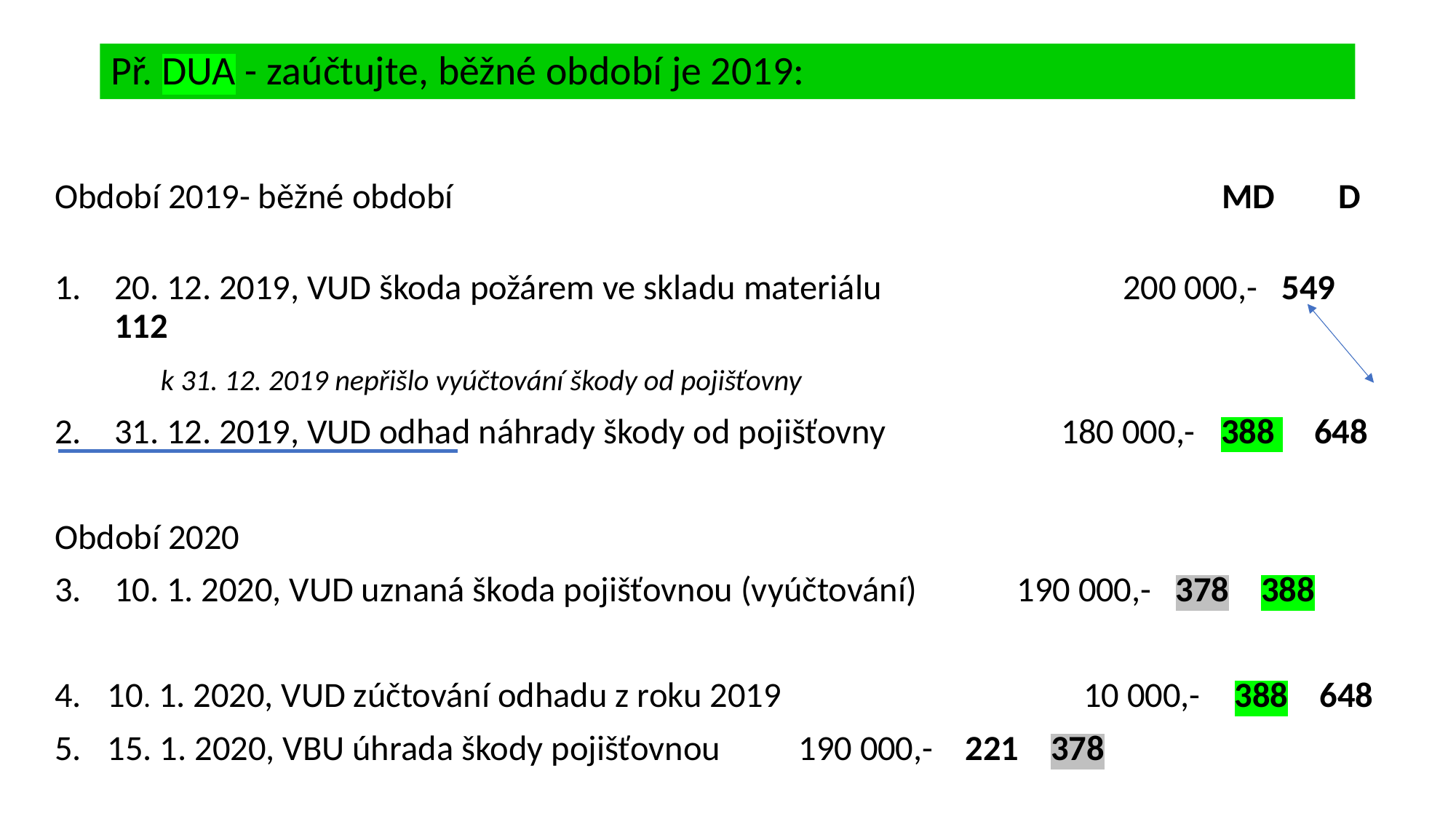

# Př. DUA - zaúčtujte, běžné období je 2019:

Období 2019- běžné období                                                                                                MD        D
20. 12. 2019, VUD škoda požárem ve skladu materiálu	 	       200 000,-   549     112
	k 31. 12. 2019 nepřišlo vyúčtování škody od pojišťovny
31. 12. 2019, VUD odhad náhrady škody od pojišťovny                      180 000,-   388     648

Období 2020
10. 1. 2020, VUD uznaná škoda pojišťovnou (vyúčtování)	       190 000,-   378    388

10. 1. 2020, VUD zúčtování odhadu z roku 2019                                      10 000,-    388    648
15. 1. 2020, VBU úhrada škody pojišťovnou 			       190 000,-    221    378